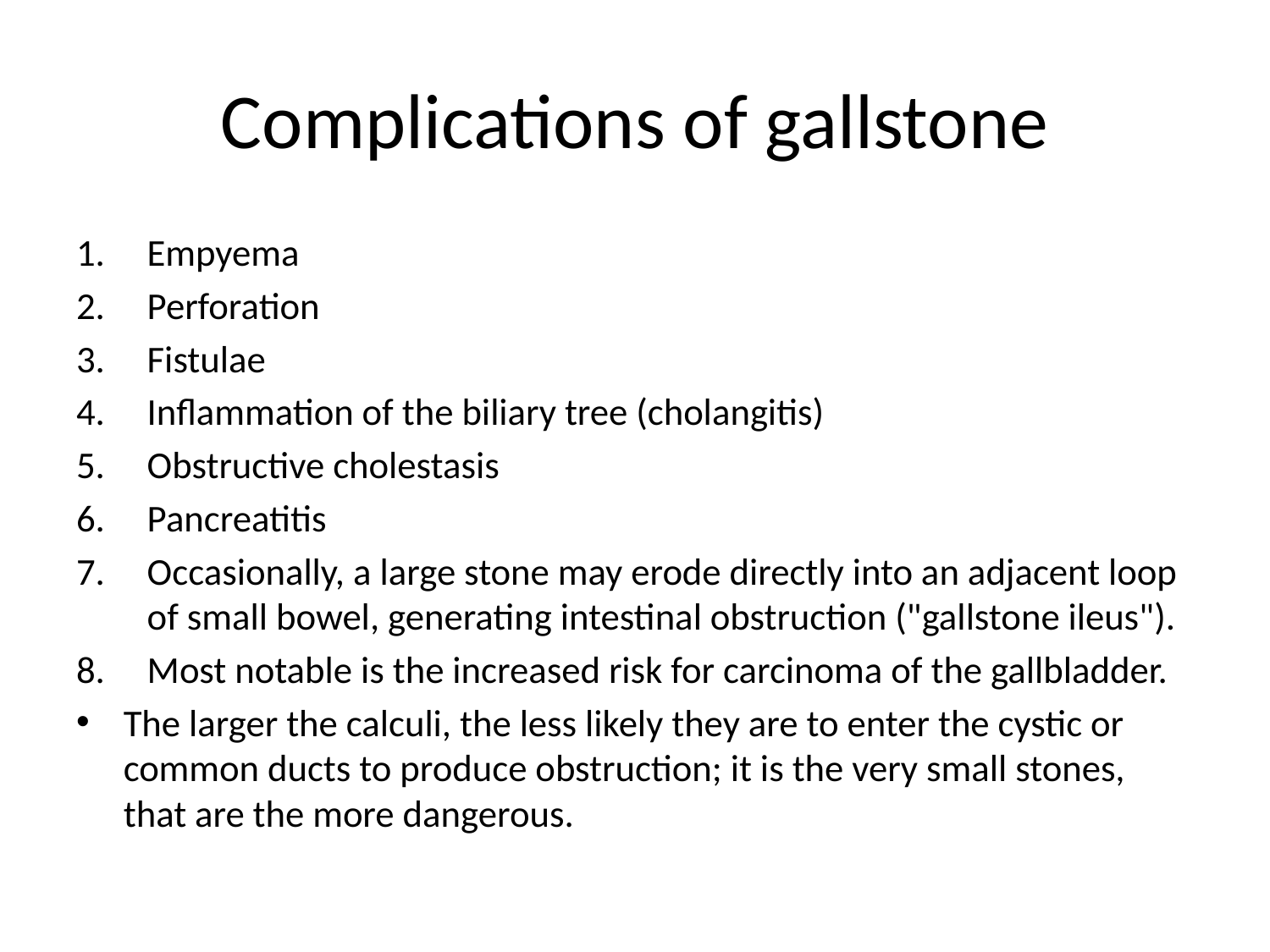

# Complications of gallstone
Empyema
Perforation
Fistulae
Inflammation of the biliary tree (cholangitis)
Obstructive cholestasis
Pancreatitis
Occasionally, a large stone may erode directly into an adjacent loop of small bowel, generating intestinal obstruction ("gallstone ileus").
Most notable is the increased risk for carcinoma of the gallbladder.
The larger the calculi, the less likely they are to enter the cystic or common ducts to produce obstruction; it is the very small stones, that are the more dangerous.